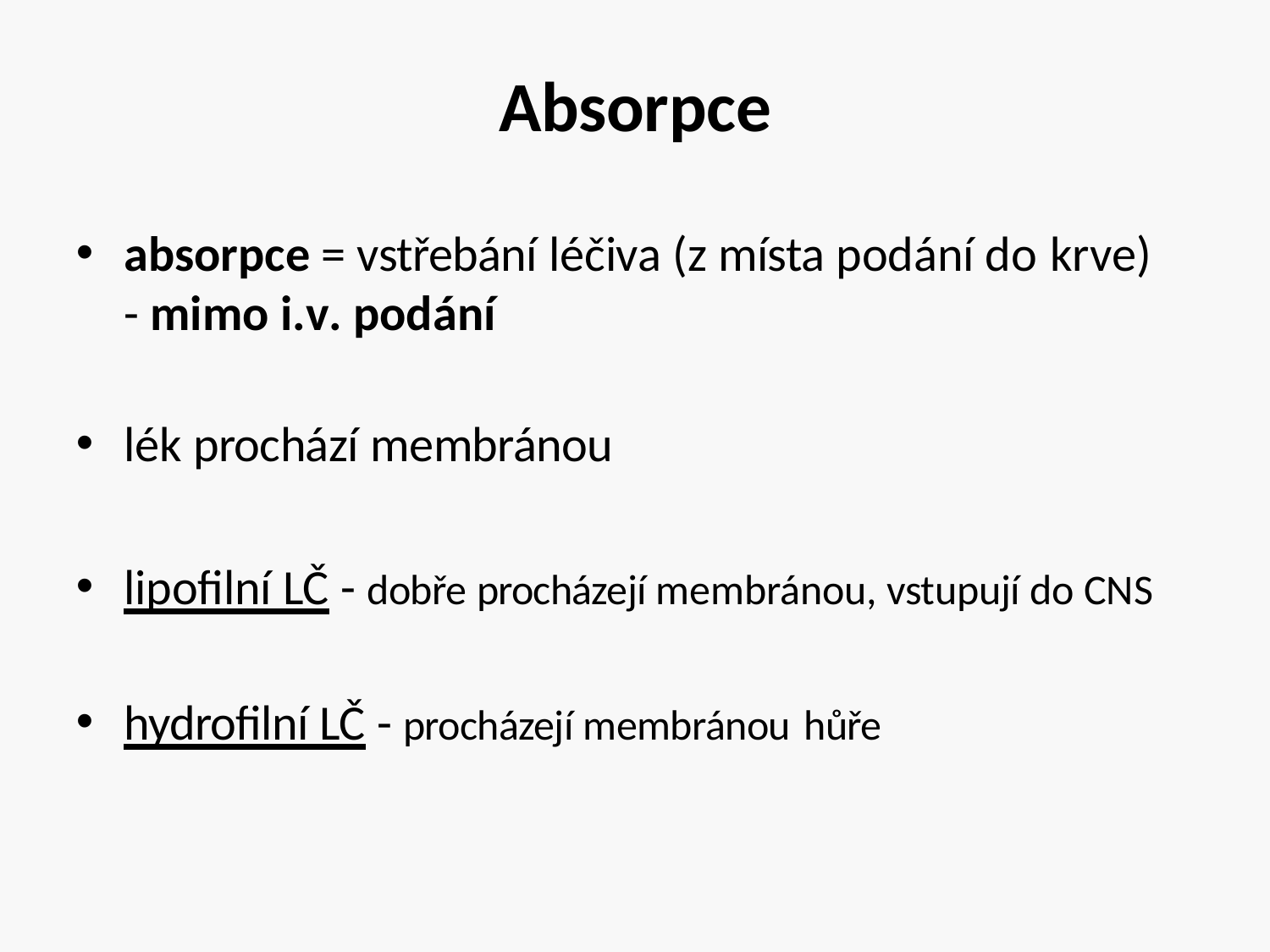

# Absorpce
absorpce = vstřebání léčiva (z místa podání do krve)
- mimo i.v. podání

lék prochází membránou

lipofilní LČ - dobře procházejí membránou, vstupují do CNS

hydrofilní LČ - procházejí membránou hůře